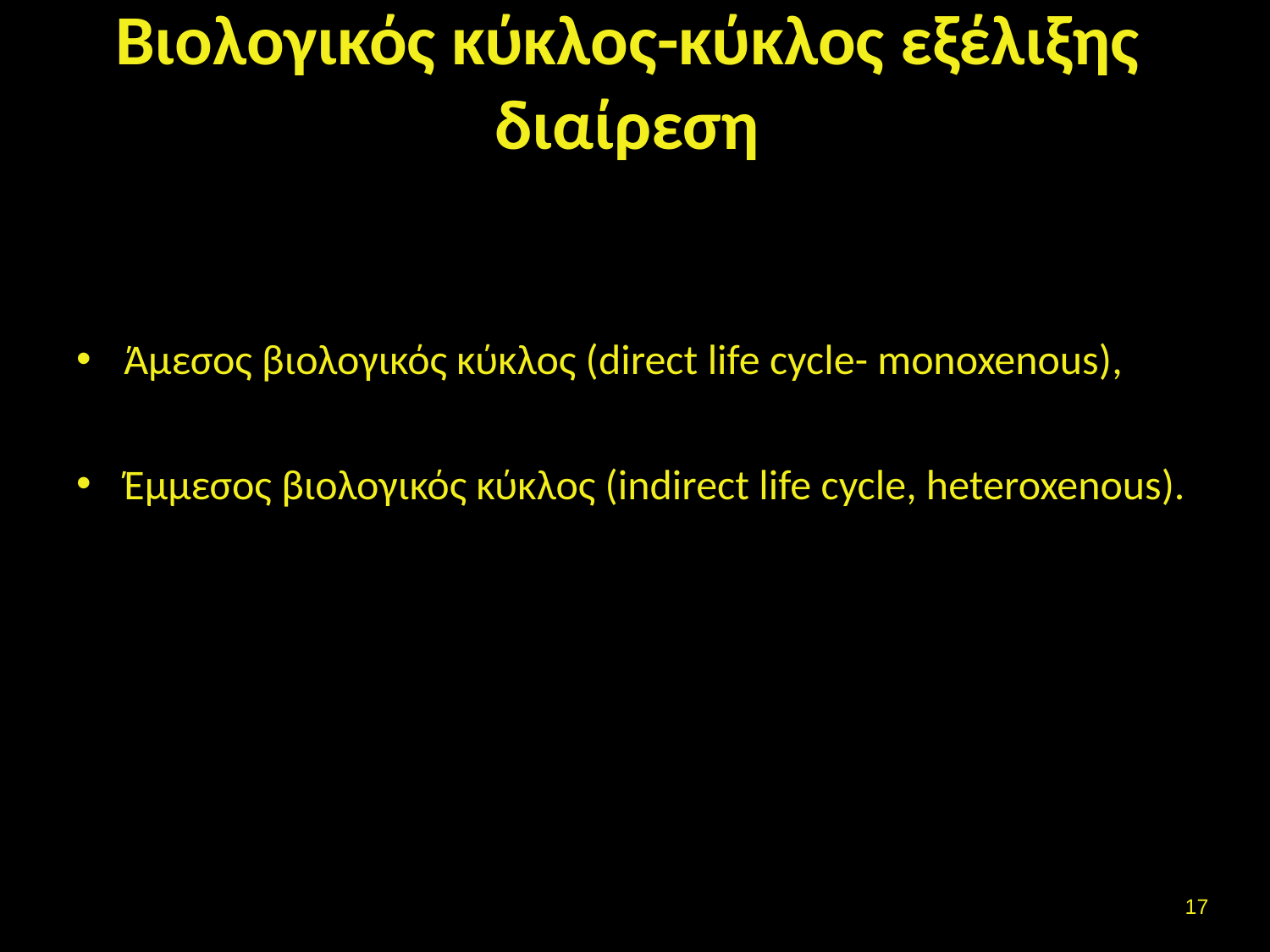

# Βιολογικός κύκλος-κύκλος εξέλιξης διαίρεση
Άμεσος βιολογικός κύκλος (direct life cycle- monoxenous),
Έμμεσος βιολογικός κύκλος (indirect life cycle, heteroxenous).

17